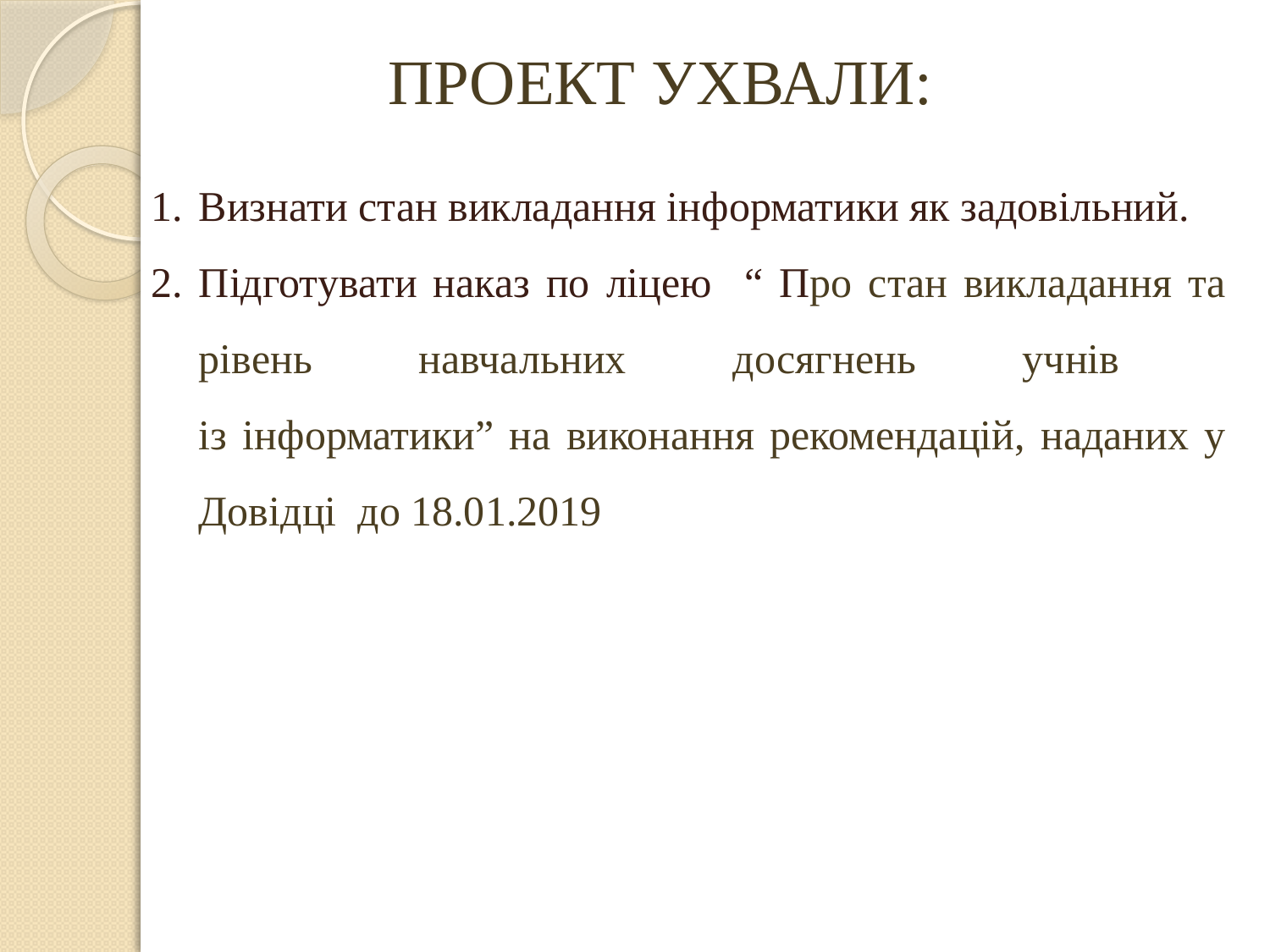

# ПРОЕКТ УХВАЛИ:

Визнати стан викладання інформатики як задовільний.
Підготувати наказ по ліцею  “ Про стан викладання та рівень навчальних досягнень учнів
із інформатики” на виконання рекомендацій, наданих у Довідці  до 18.01.2019